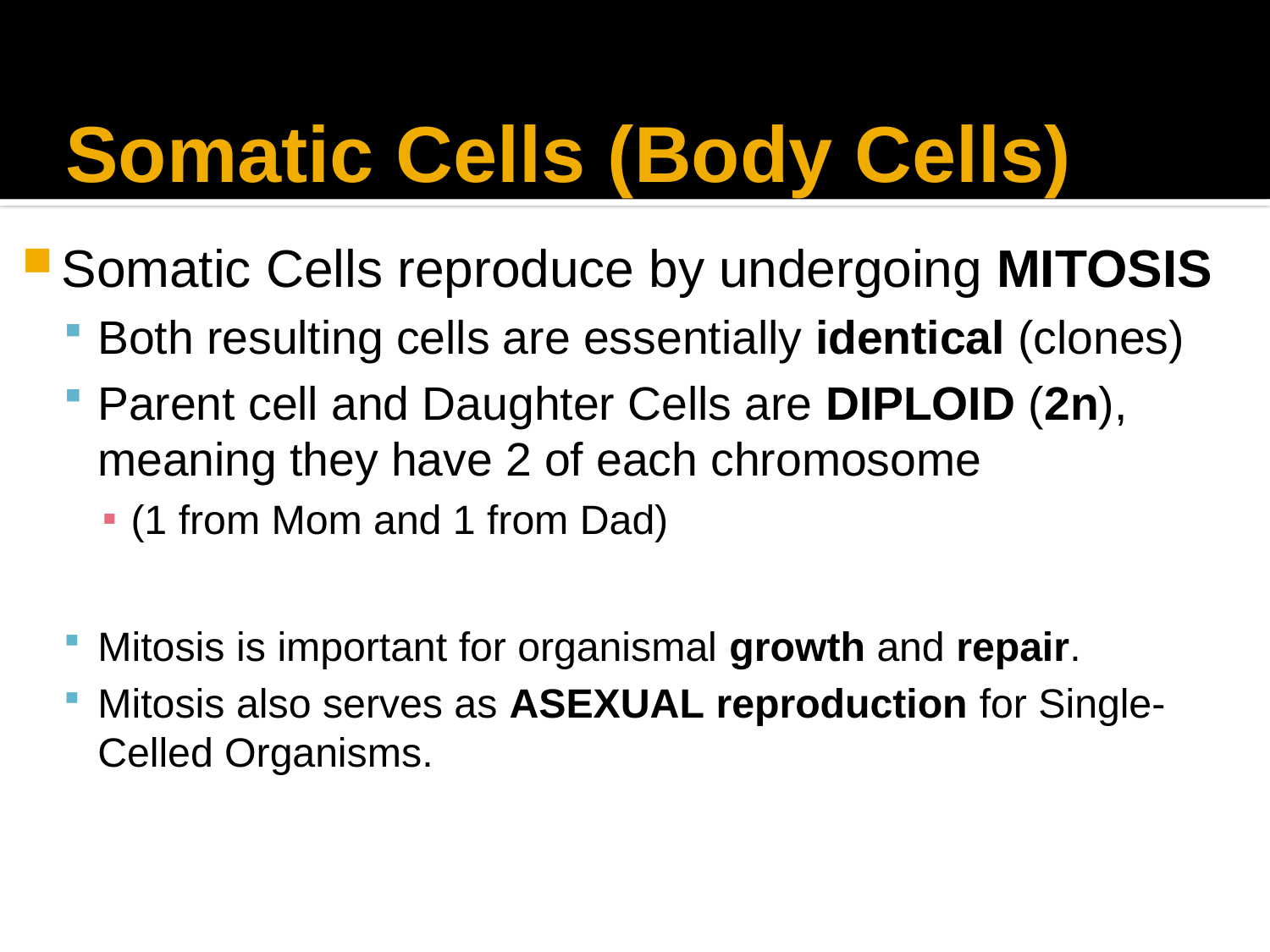

# Somatic Cells (Body Cells)
Somatic Cells reproduce by undergoing MITOSIS
Both resulting cells are essentially identical (clones)
Parent cell and Daughter Cells are DIPLOID (2n), meaning they have 2 of each chromosome
(1 from Mom and 1 from Dad)

Mitosis is important for organismal growth and repair.
Mitosis also serves as ASEXUAL reproduction for Single-Celled Organisms.